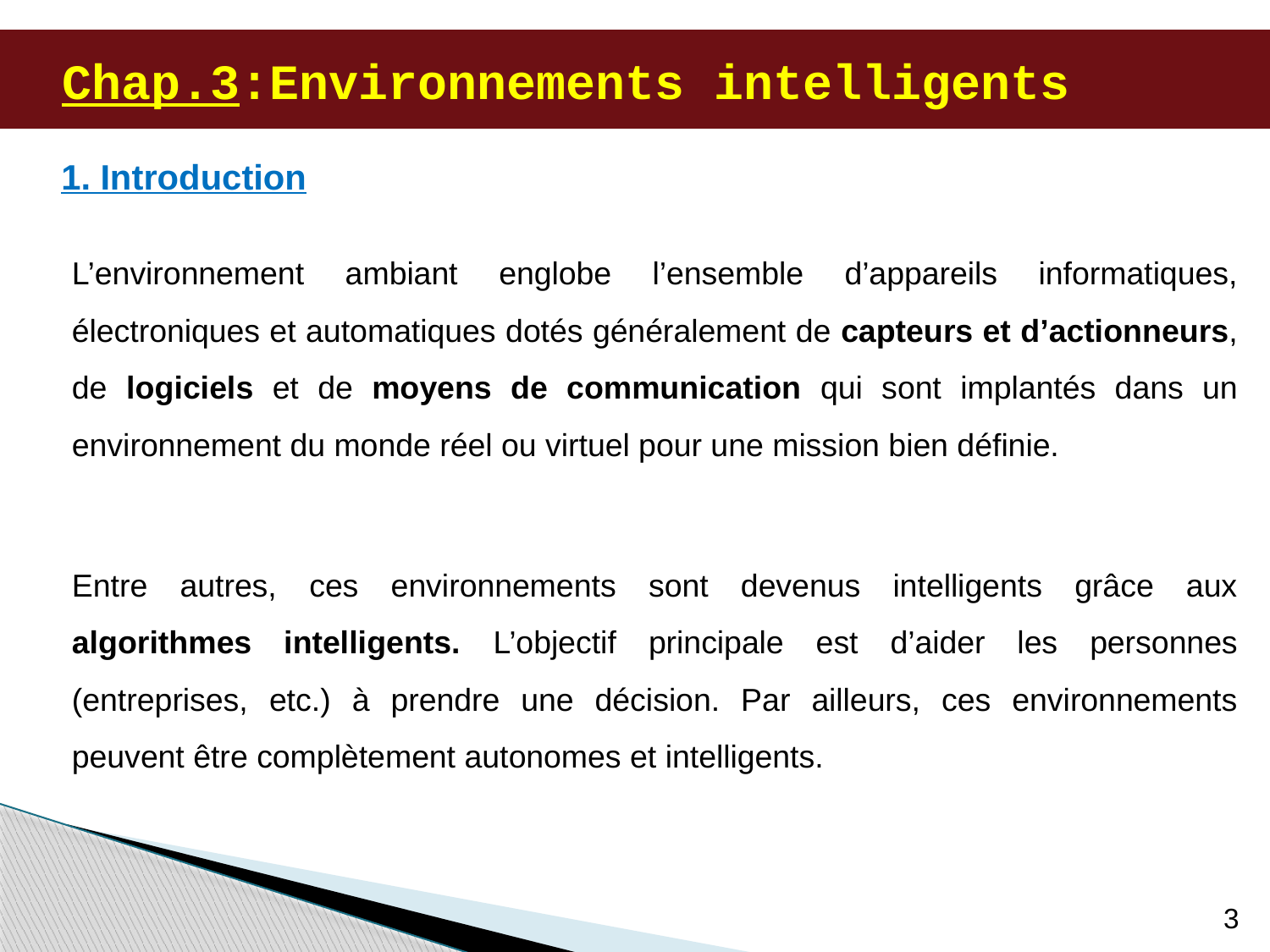

# Chap.3:Environnements intelligents
1. Introduction
L’environnement ambiant englobe l’ensemble d’appareils informatiques, électroniques et automatiques dotés généralement de capteurs et d’actionneurs, de logiciels et de moyens de communication qui sont implantés dans un environnement du monde réel ou virtuel pour une mission bien définie.
Entre autres, ces environnements sont devenus intelligents grâce aux algorithmes intelligents. L’objectif principale est d’aider les personnes (entreprises, etc.) à prendre une décision. Par ailleurs, ces environnements peuvent être complètement autonomes et intelligents.
3